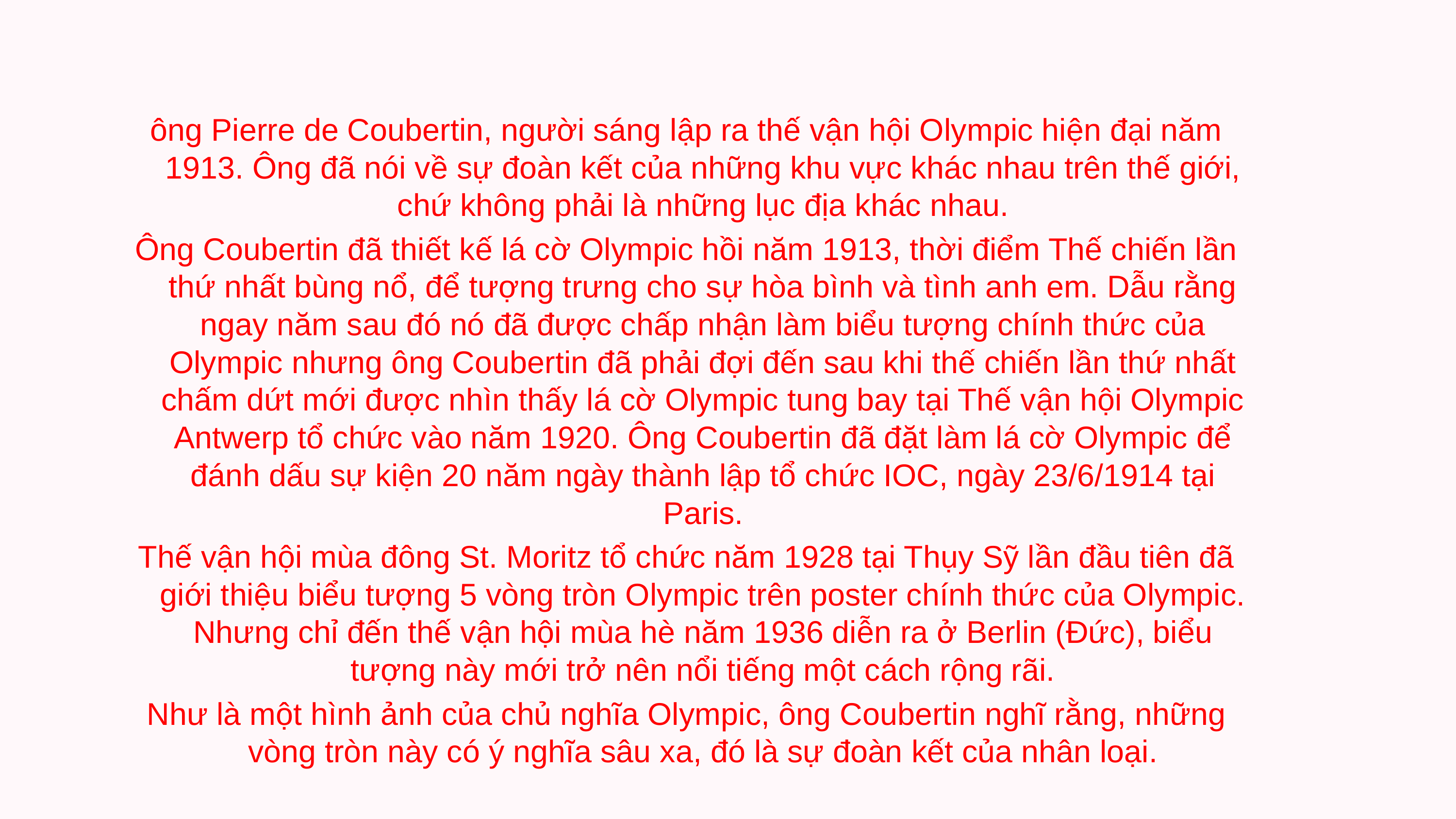

ông Pierre de Coubertin, người sáng lập ra thế vận hội Olympic hiện đại năm 1913. Ông đã nói về sự đoàn kết của những khu vực khác nhau trên thế giới, chứ không phải là những lục địa khác nhau.
Ông Coubertin đã thiết kế lá cờ Olympic hồi năm 1913, thời điểm Thế chiến lần thứ nhất bùng nổ, để tượng trưng cho sự hòa bình và tình anh em. Dẫu rằng ngay năm sau đó nó đã được chấp nhận làm biểu tượng chính thức của Olympic nhưng ông Coubertin đã phải đợi đến sau khi thế chiến lần thứ nhất chấm dứt mới được nhìn thấy lá cờ Olympic tung bay tại Thế vận hội Olympic Antwerp tổ chức vào năm 1920. Ông Coubertin đã đặt làm lá cờ Olympic để đánh dấu sự kiện 20 năm ngày thành lập tổ chức IOC, ngày 23/6/1914 tại Paris.
Thế vận hội mùa đông St. Moritz tổ chức năm 1928 tại Thụy Sỹ lần đầu tiên đã giới thiệu biểu tượng 5 vòng tròn Olympic trên poster chính thức của Olympic. Nhưng chỉ đến thế vận hội mùa hè năm 1936 diễn ra ở Berlin (Đức), biểu tượng này mới trở nên nổi tiếng một cách rộng rãi.
Như là một hình ảnh của chủ nghĩa Olympic, ông Coubertin nghĩ rằng, những vòng tròn này có ý nghĩa sâu xa, đó là sự đoàn kết của nhân loại.